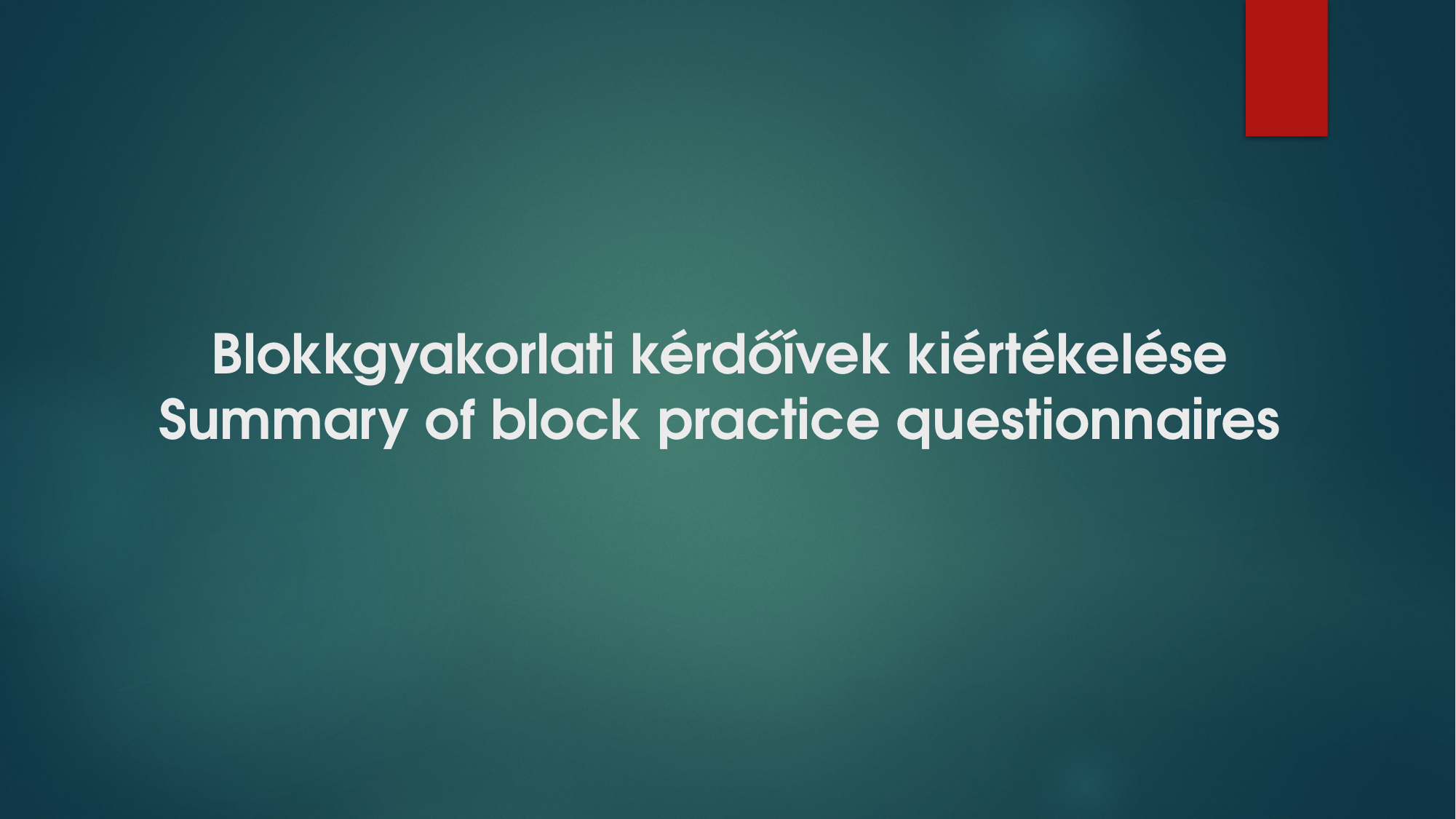

# Blokkgyakorlati kérdőívek kiértékelése Summary of block practice questionnaires